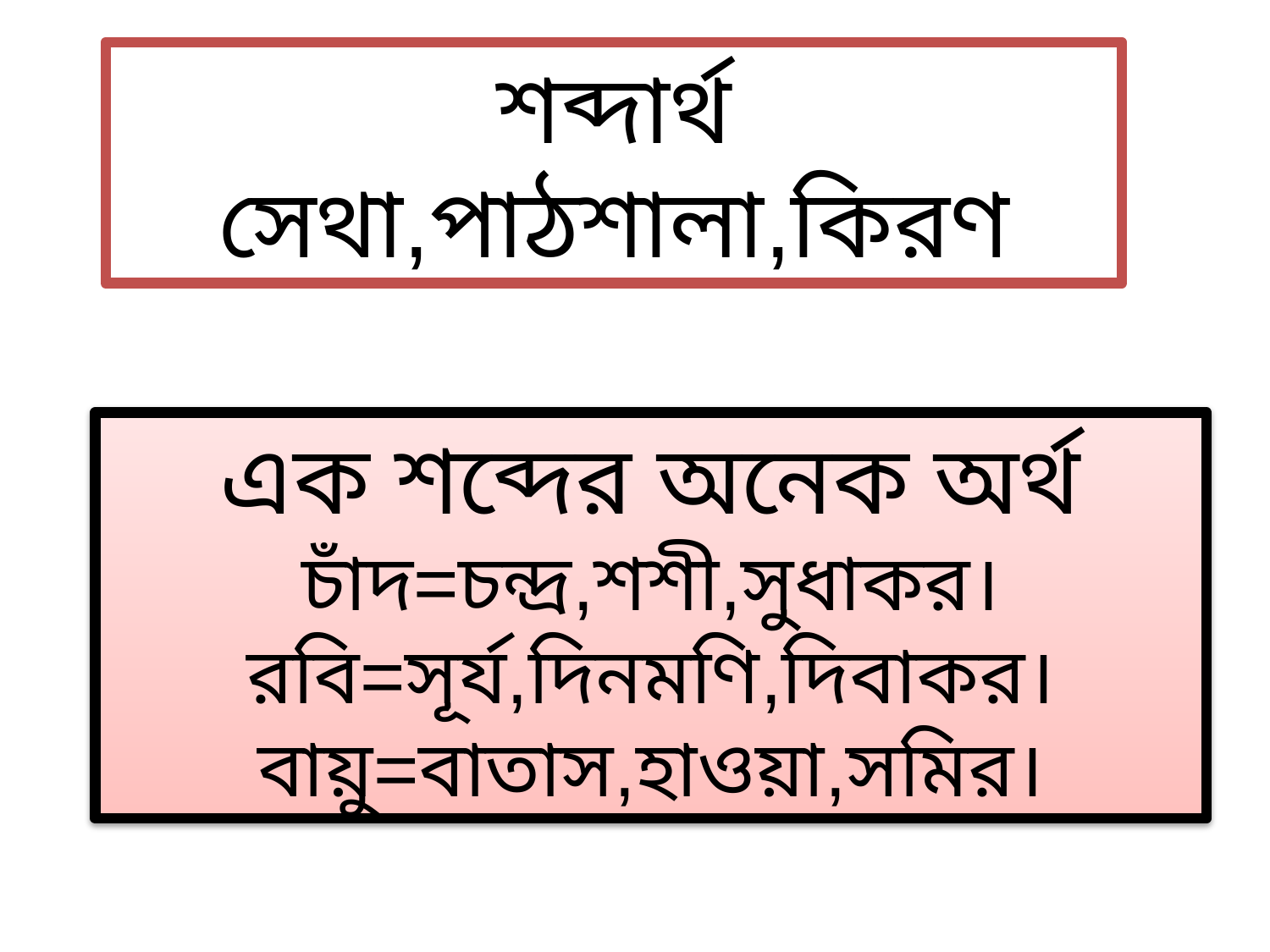

শব্দার্থ
সেথা,পাঠশালা,কিরণ
এক শব্দের অনেক অর্থ
চাঁদ=চন্দ্র,শশী,সুধাকর।
রবি=সূর্য,দিনমণি,দিবাকর।
বায়ু=বাতাস,হাওয়া,সমির।